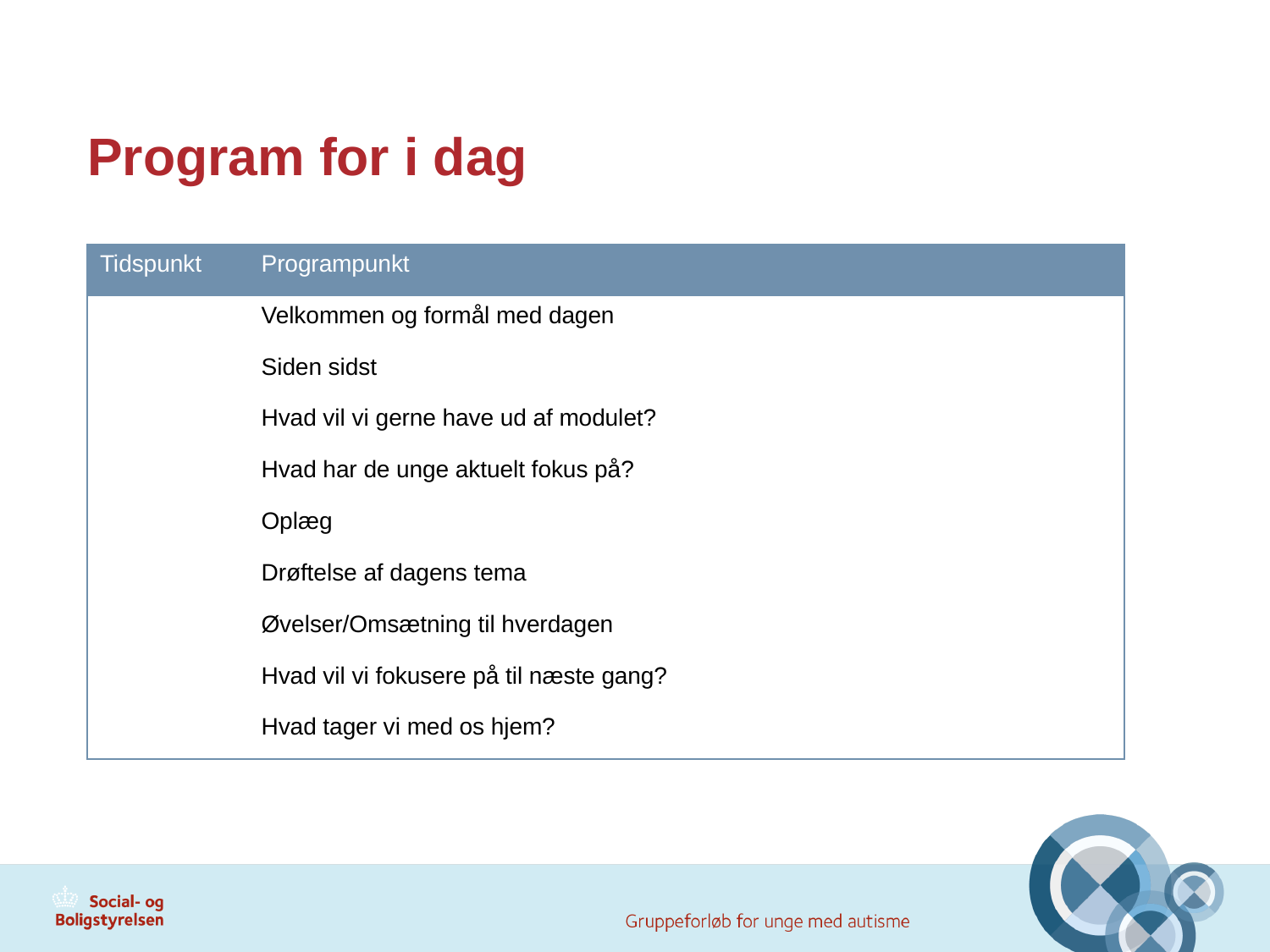

# Program for i dag
| Tidspunkt | Programpunkt |
| --- | --- |
|  | Velkommen og formål med dagen |
|  | Siden sidst |
|  | Hvad vil vi gerne have ud af modulet? |
|  | Hvad har de unge aktuelt fokus på? |
|  | Oplæg |
|  | Drøftelse af dagens tema |
|  | Øvelser/Omsætning til hverdagen |
|  | Hvad vil vi fokusere på til næste gang? |
|  | Hvad tager vi med os hjem? |